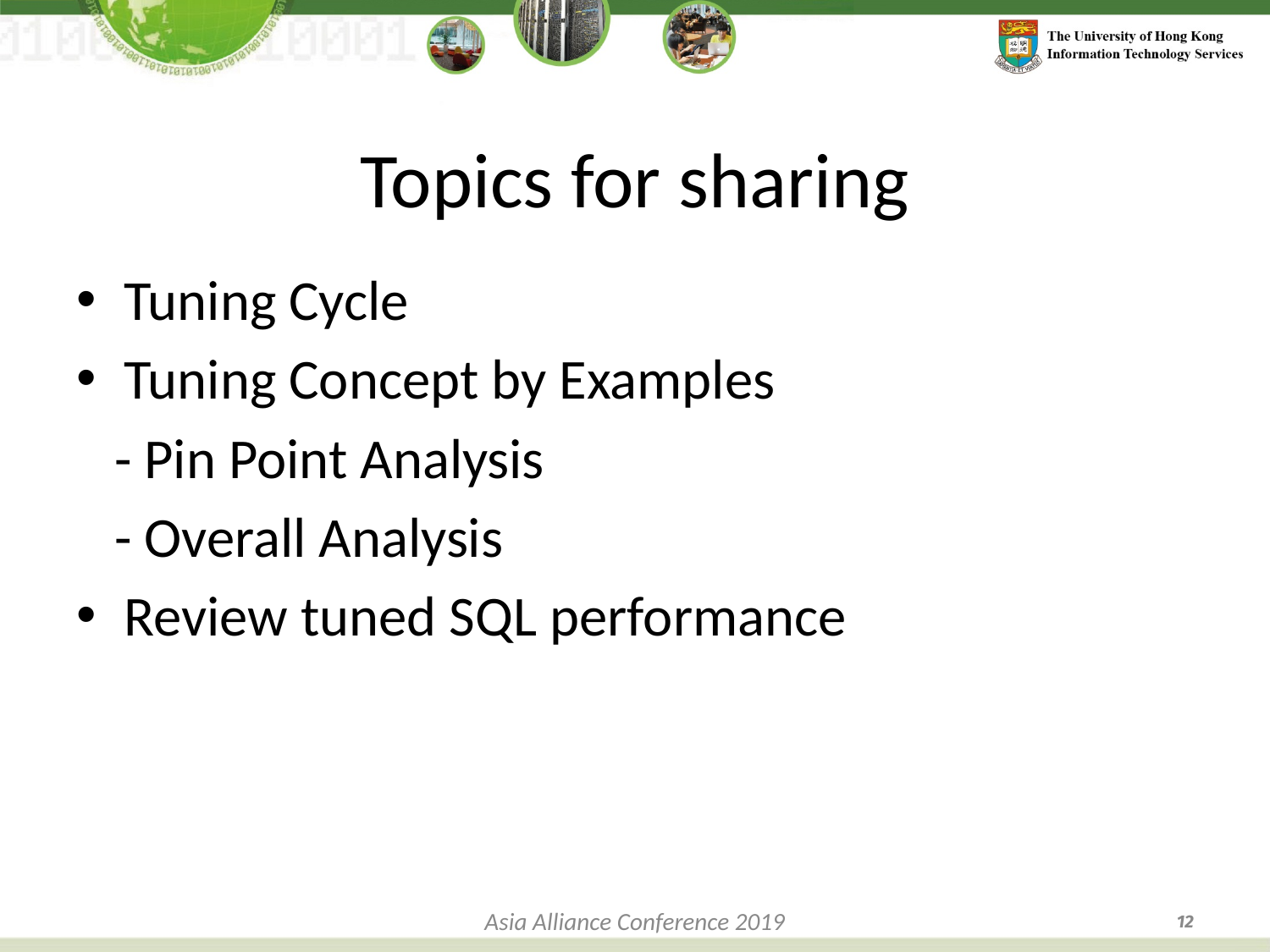

# Topics for sharing
Tuning Cycle
Tuning Concept by Examples
   - Pin Point Analysis
   - Overall Analysis
Review tuned SQL performance
Asia Alliance Conference 2019
12